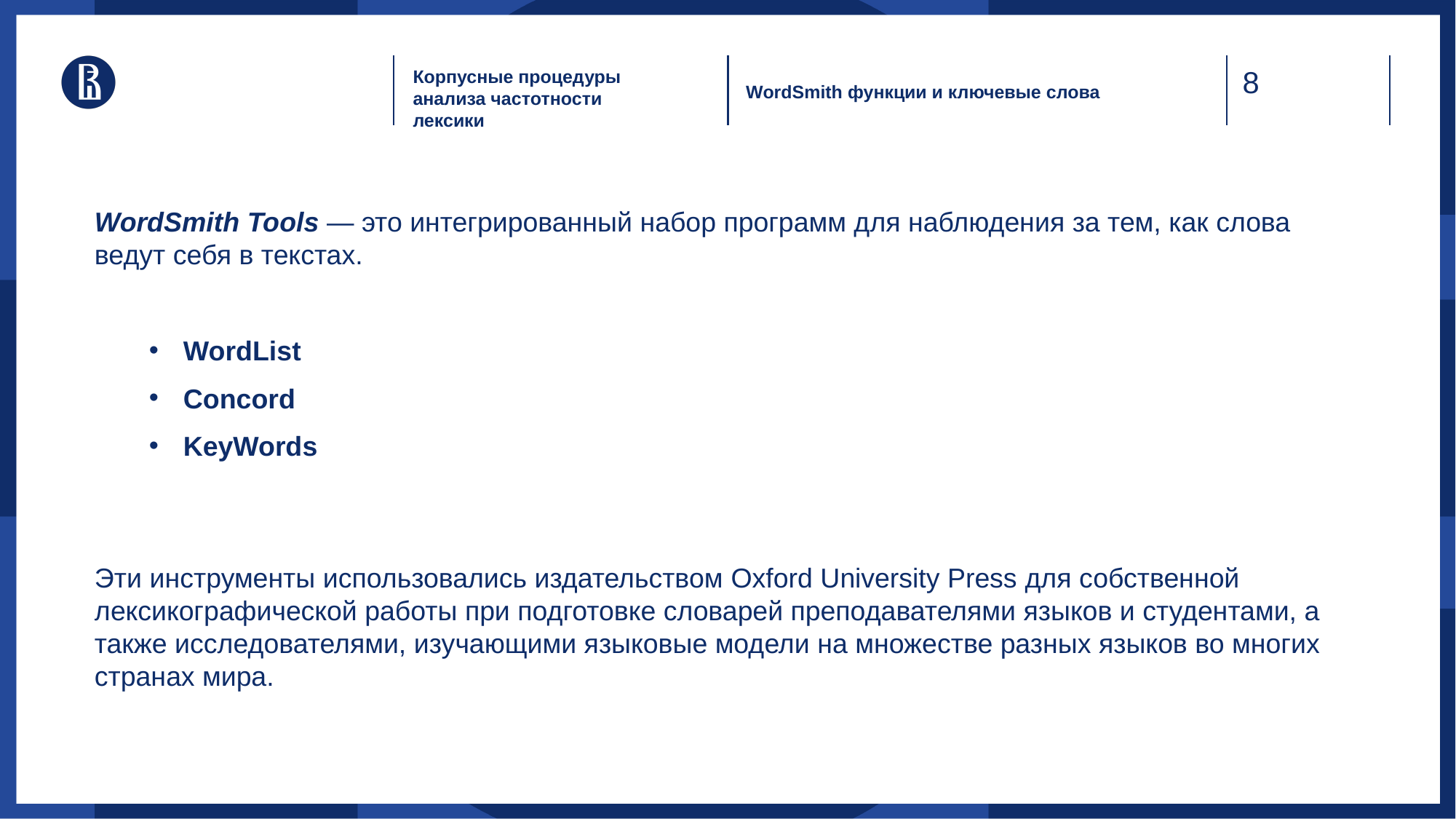

Корпусные процедуры анализа частотности лексики

WordSmith функции и ключевые слова

WordSmith Tools — это интегрированный набор программ для наблюдения за тем, как слова ведут себя в текстах.

WordList
Concord
KeyWords

Эти инструменты использовались издательством Oxford University Press для собственной лексикографической работы при подготовке словарей преподавателями языков и студентами, а также исследователями, изучающими языковые модели на множестве разных языков во многих странах мира.